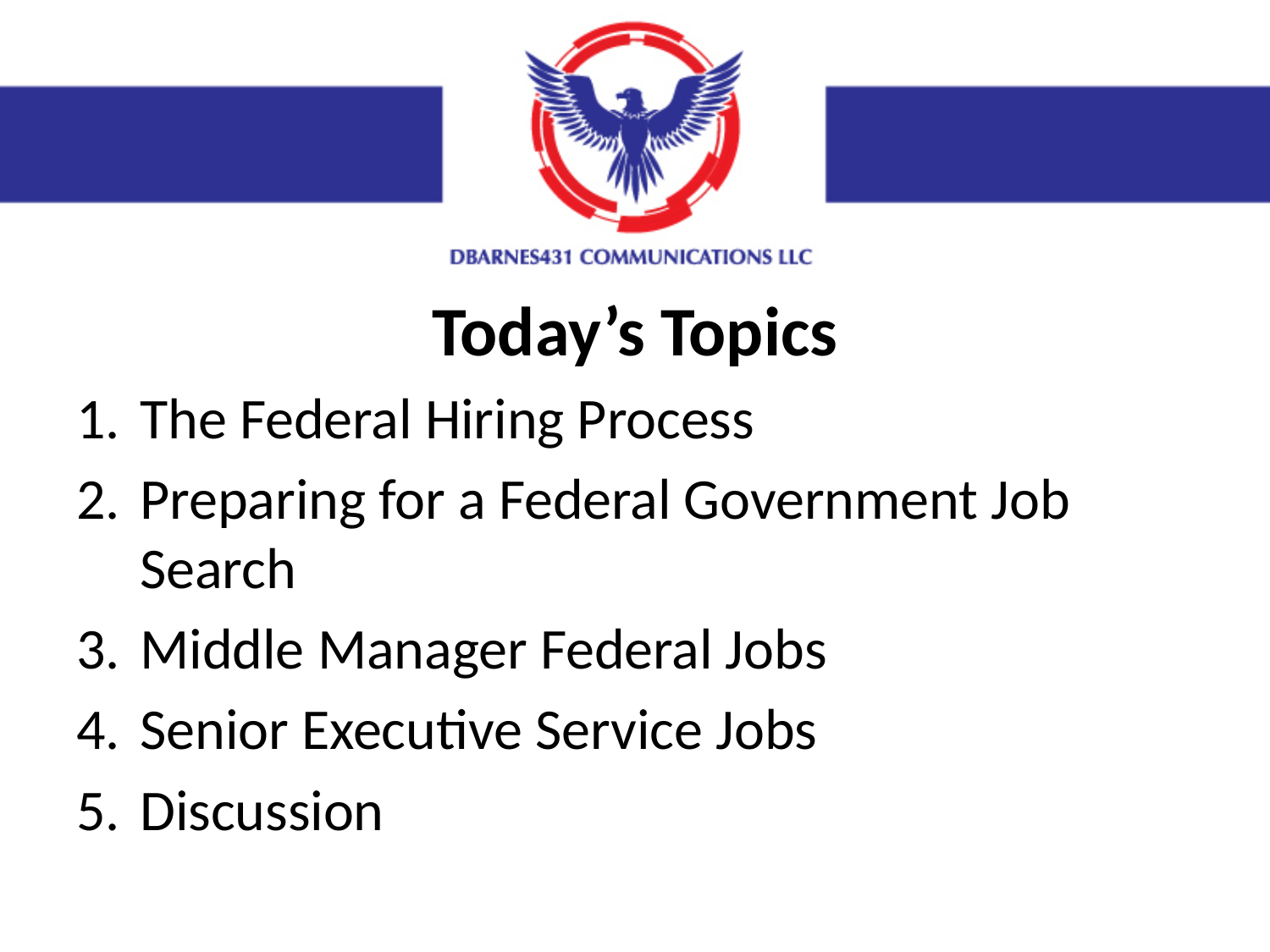

Today’s Topics
The Federal Hiring Process
Preparing for a Federal Government Job Search
Middle Manager Federal Jobs
Senior Executive Service Jobs
Discussion